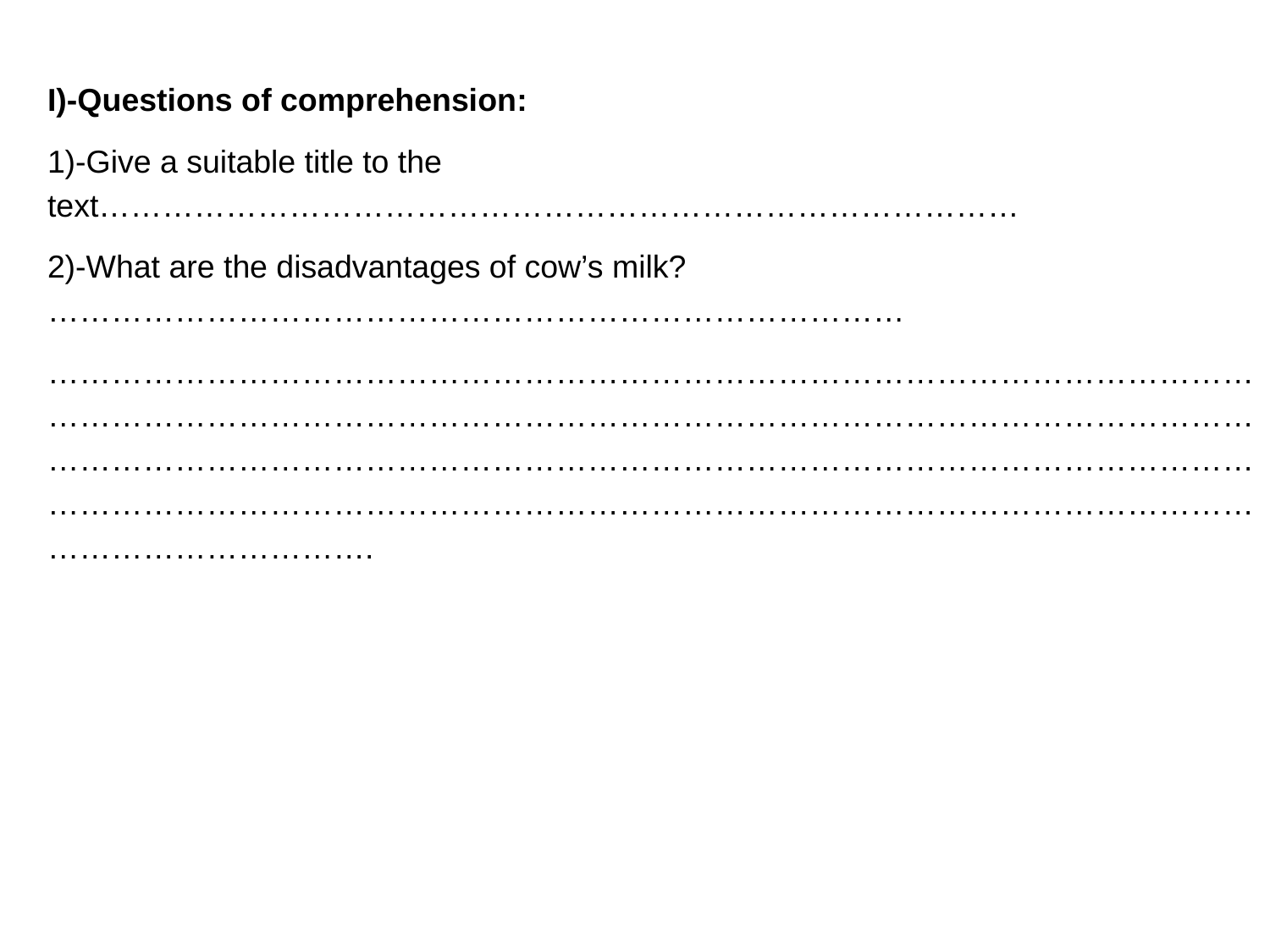

I)-Questions of comprehension:
1)-Give a suitable title to the text……………………………………………………………………………
2)-What are the disadvantages of cow’s milk? ………………………………………………………………………
……………………………………………………………………………………………………………………………………………………………………………………………………………………………………………………………………………………………………………………………………………………………………………………………………………………………………………….